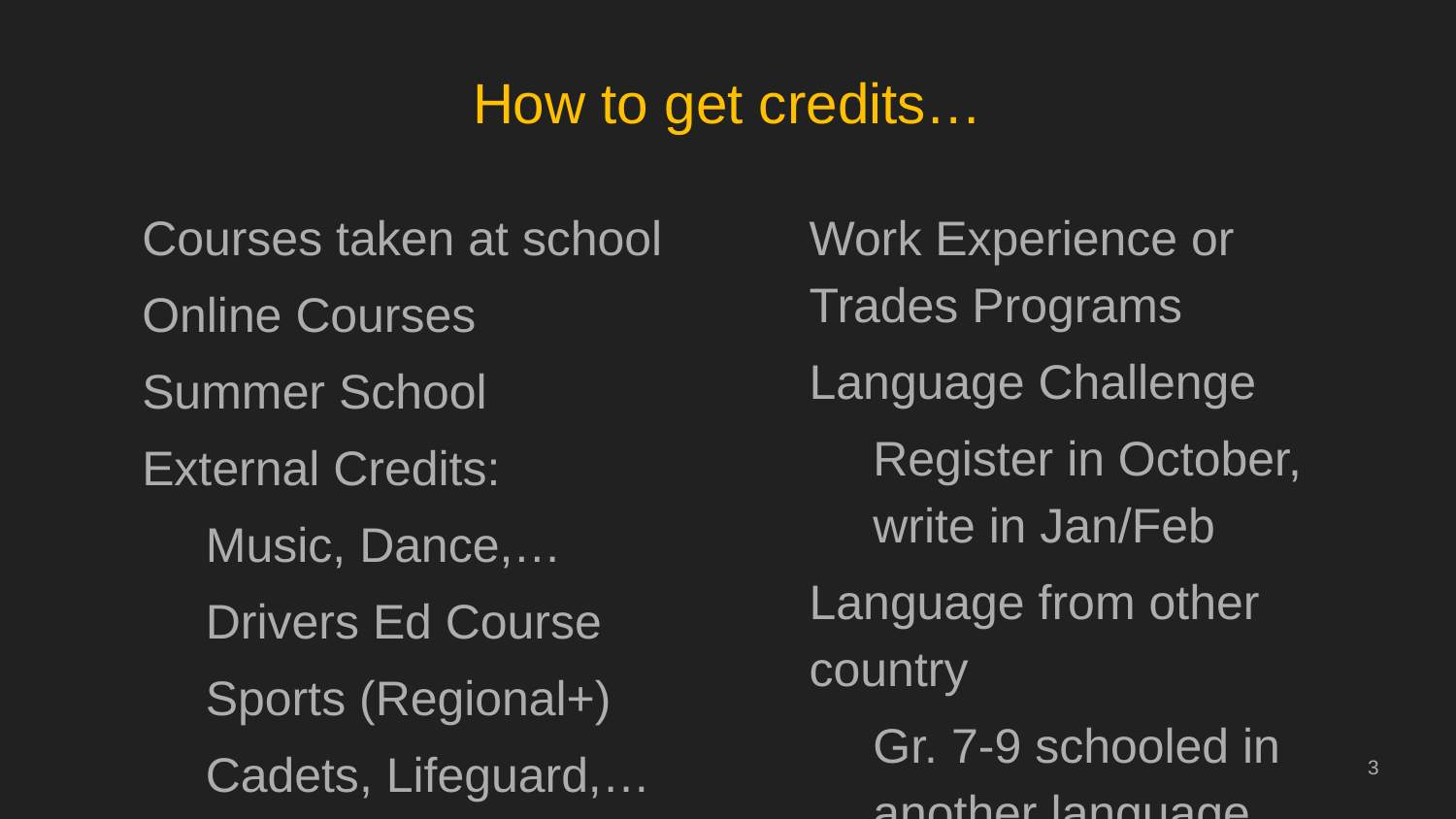

# How to get credits…
Courses taken at school
Online Courses
Summer School
External Credits:
Music, Dance,…
Drivers Ed Course
Sports (Regional+)
Cadets, Lifeguard,…
Work Experience or Trades Programs
Language Challenge
Register in October, write in Jan/Feb
Language from other country
Gr. 7-9 schooled in another language
3